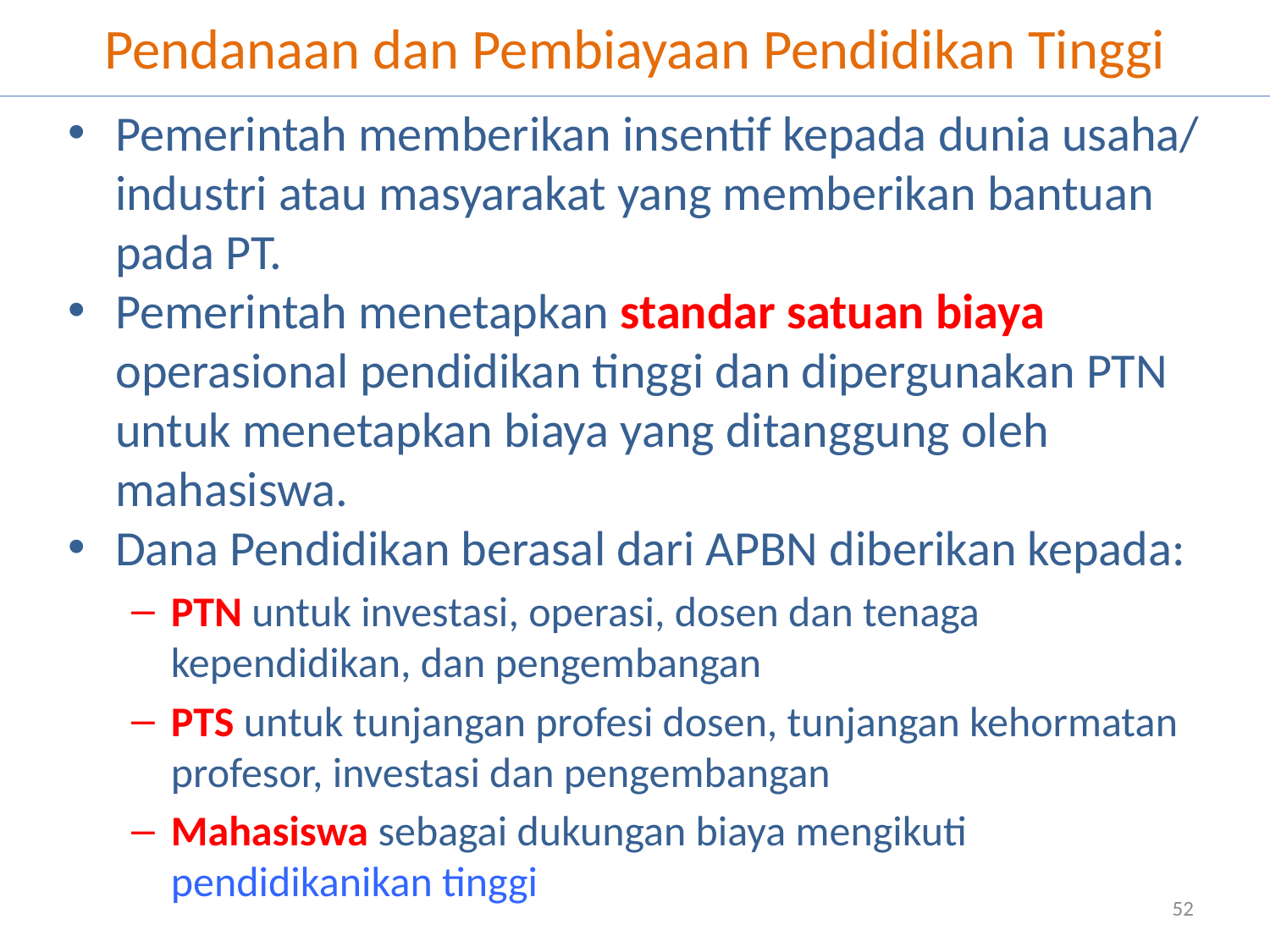

# Pendanaan dan Pembiayaan Pendidikan Tinggi
Pemerintah memberikan insentif kepada dunia usaha/ industri atau masyarakat yang memberikan bantuan pada PT.
Pemerintah menetapkan standar satuan biaya operasional pendidikan tinggi dan dipergunakan PTN untuk menetapkan biaya yang ditanggung oleh mahasiswa.
Dana Pendidikan berasal dari APBN diberikan kepada:
PTN untuk investasi, operasi, dosen dan tenaga kependidikan, dan pengembangan
PTS untuk tunjangan profesi dosen, tunjangan kehormatan profesor, investasi dan pengembangan
Mahasiswa sebagai dukungan biaya mengikuti pendidikanikan tinggi
52